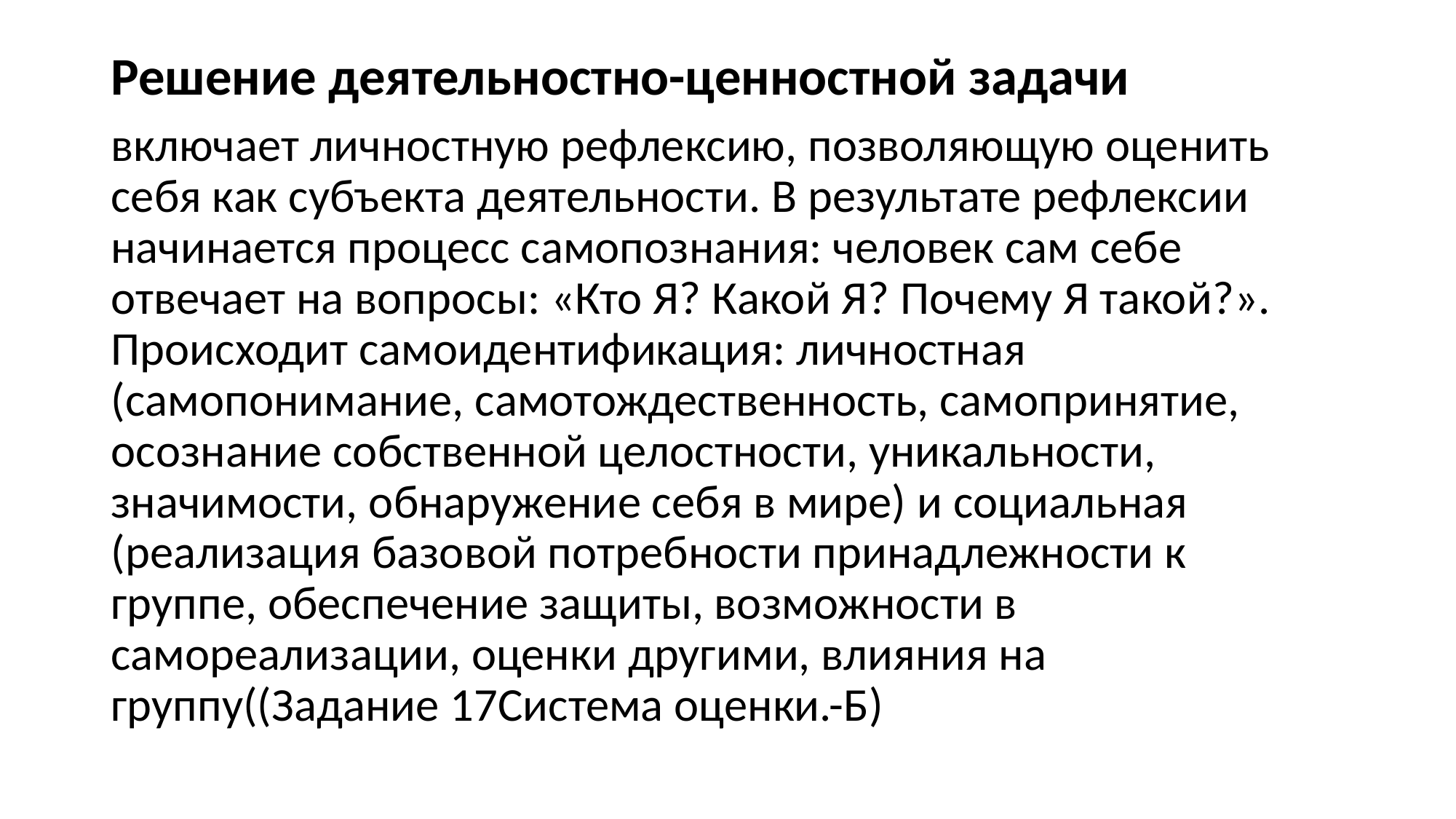

#
Решение деятельностно-ценностной задачи
включает личностную рефлексию, позволяющую оценить себя как субъекта деятельности. В результате рефлексии начинается процесс самопознания: человек сам себе отвечает на вопросы: «Кто Я? Какой Я? Почему Я такой?». Происходит самоидентификация: личностная (самопонимание, самотождественность, самопринятие, осознание собственной целостности, уникальности, значимости, обнаружение себя в мире) и социальная (реализация базовой потребности принадлежности к группе, обеспечение защиты, возможности в самореализации, оценки другими, влияния на группу((Задание 17Система оценки.-Б)